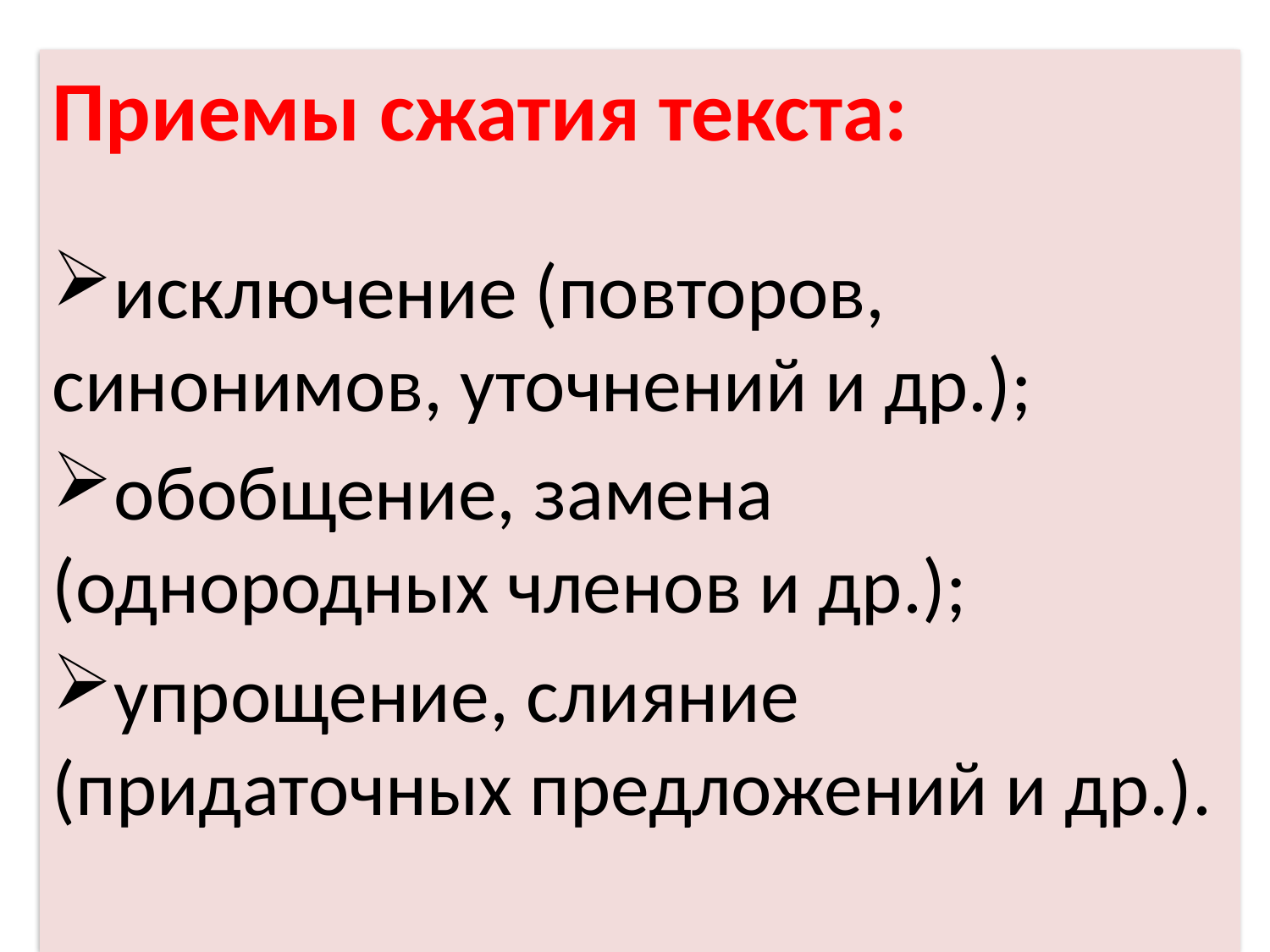

Приемы сжатия текста:
исключение (повторов, синонимов, уточнений и др.);
обобщение, замена (однородных членов и др.);
упрощение, слияние (придаточных предложений и др.).